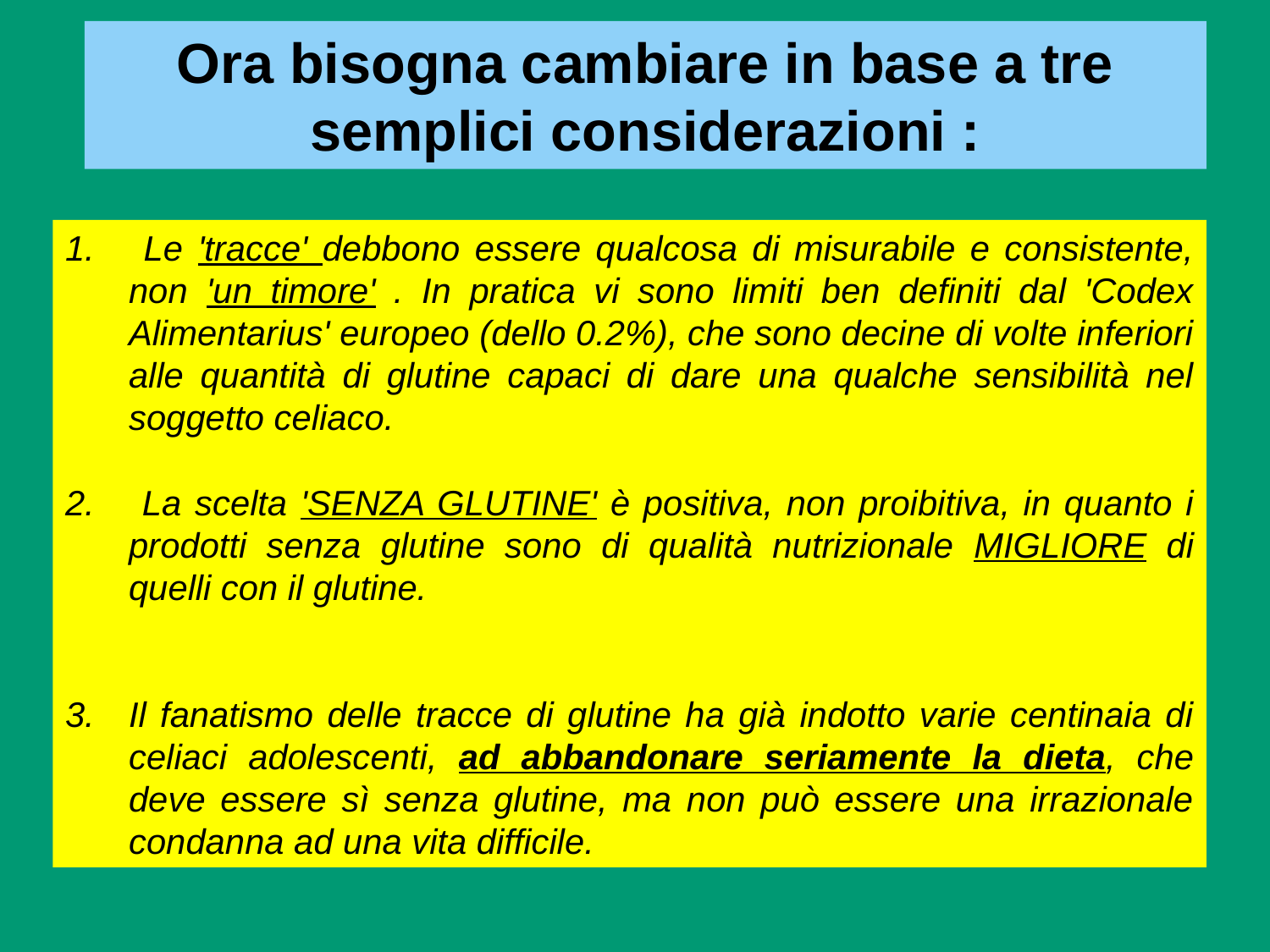

Ora bisogna cambiare in base a tre semplici considerazioni :
 Le 'tracce' debbono essere qualcosa di misurabile e consistente, non 'un timore' . In pratica vi sono limiti ben definiti dal 'Codex Alimentarius' europeo (dello 0.2%), che sono decine di volte inferiori alle quantità di glutine capaci di dare una qualche sensibilità nel soggetto celiaco.

 La scelta 'SENZA GLUTINE' è positiva, non proibitiva, in quanto i prodotti senza glutine sono di qualità nutrizionale MIGLIORE di quelli con il glutine.

Il fanatismo delle tracce di glutine ha già indotto varie centinaia di celiaci adolescenti, ad abbandonare seriamente la dieta, che deve essere sì senza glutine, ma non può essere una irrazionale condanna ad una vita difficile.